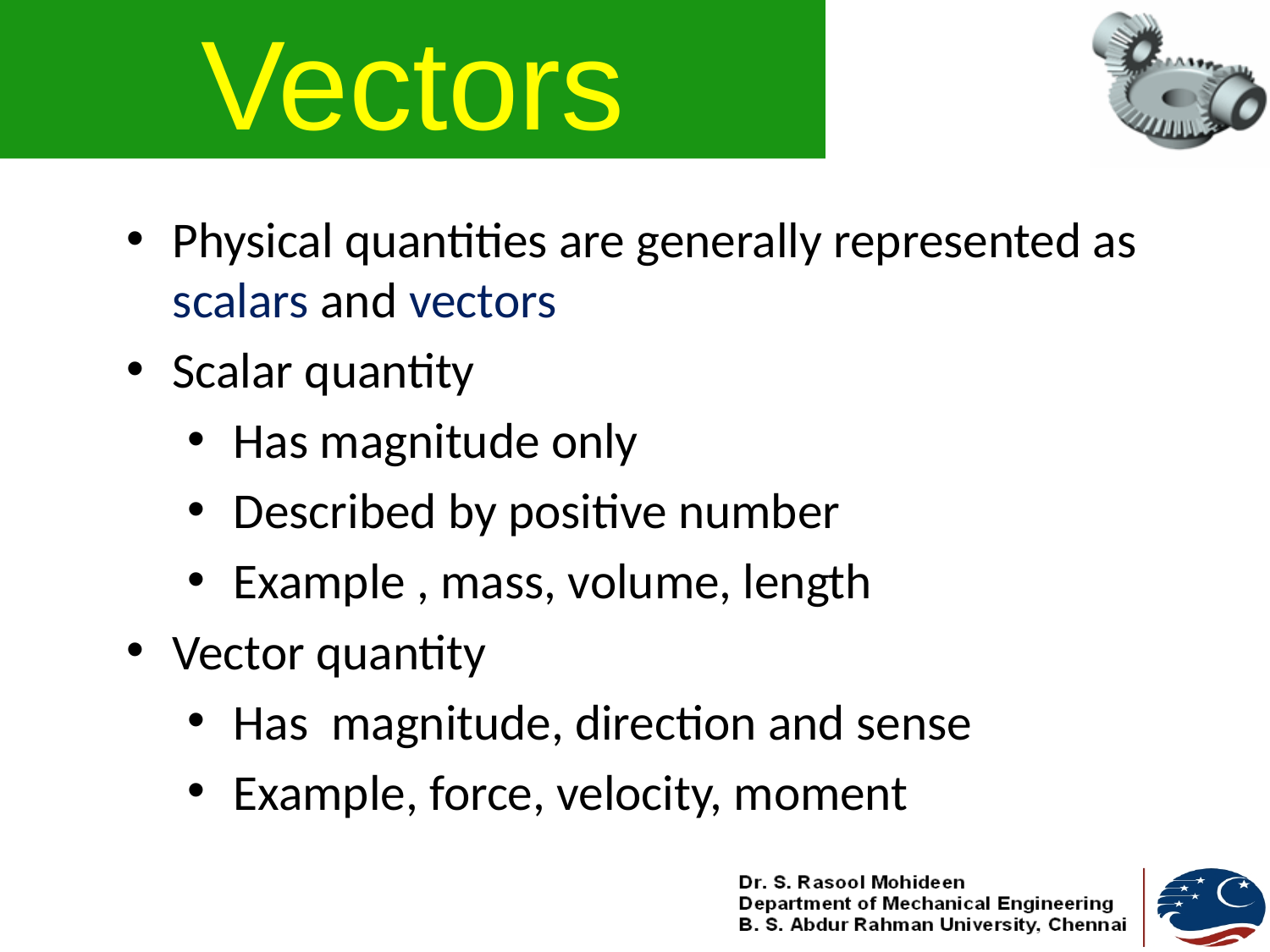

# Vectors
Physical quantities are generally represented as scalars and vectors
Scalar quantity
Has magnitude only
Described by positive number
Example , mass, volume, length
Vector quantity
Has  magnitude, direction and sense
Example, force, velocity, moment